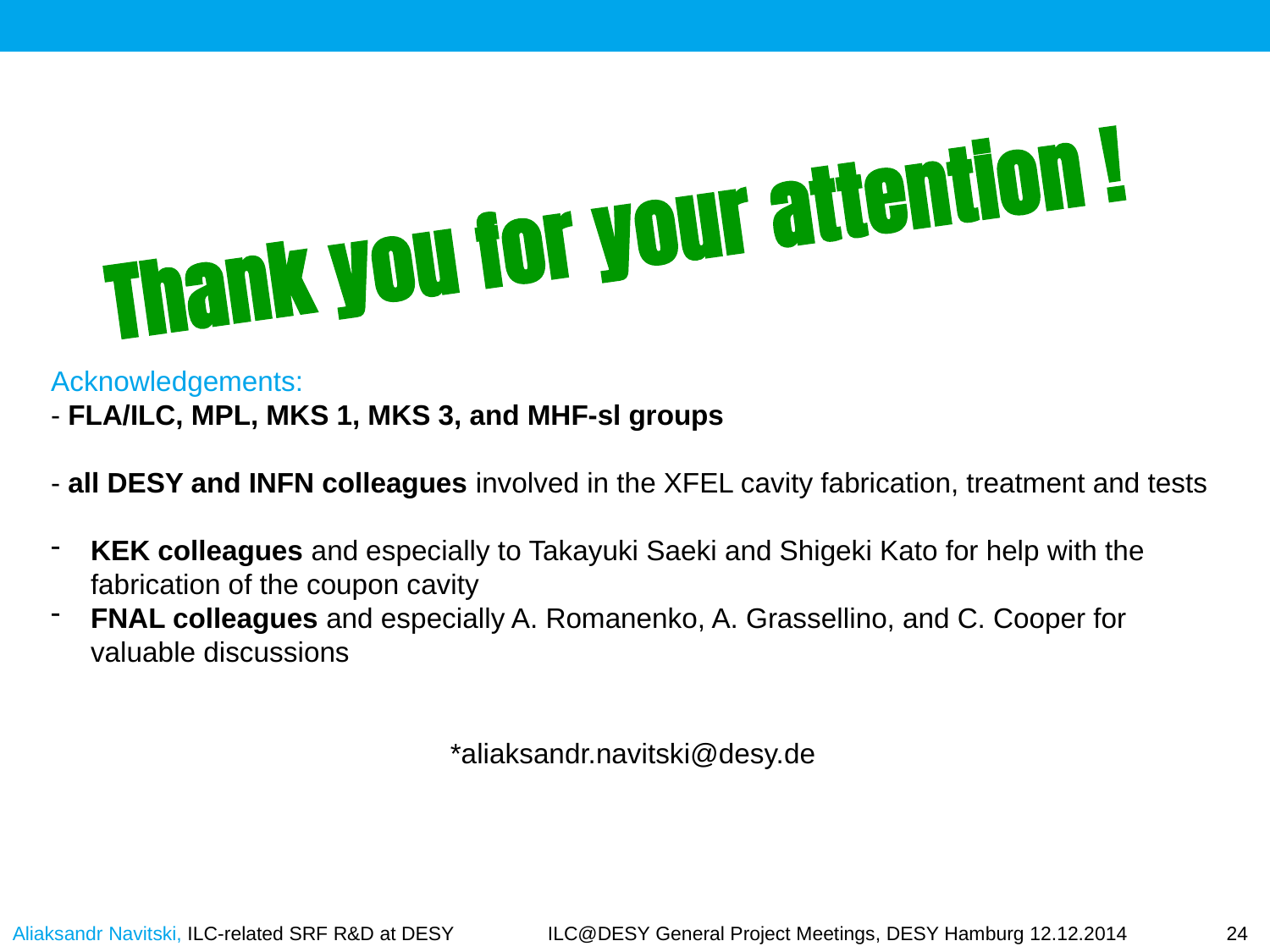

Thank you for your attention !
Acknowledgements:
- FLA/ILC, MPL, MKS 1, MKS 3, and MHF-sl groups

- all DESY and INFN colleagues involved in the XFEL cavity fabrication, treatment and tests
KEK colleagues and especially to Takayuki Saeki and Shigeki Kato for help with the fabrication of the coupon cavity
FNAL colleagues and especially A. Romanenko, A. Grassellino, and C. Cooper for valuable discussions
                                                   *aliaksandr.navitski@desy.de